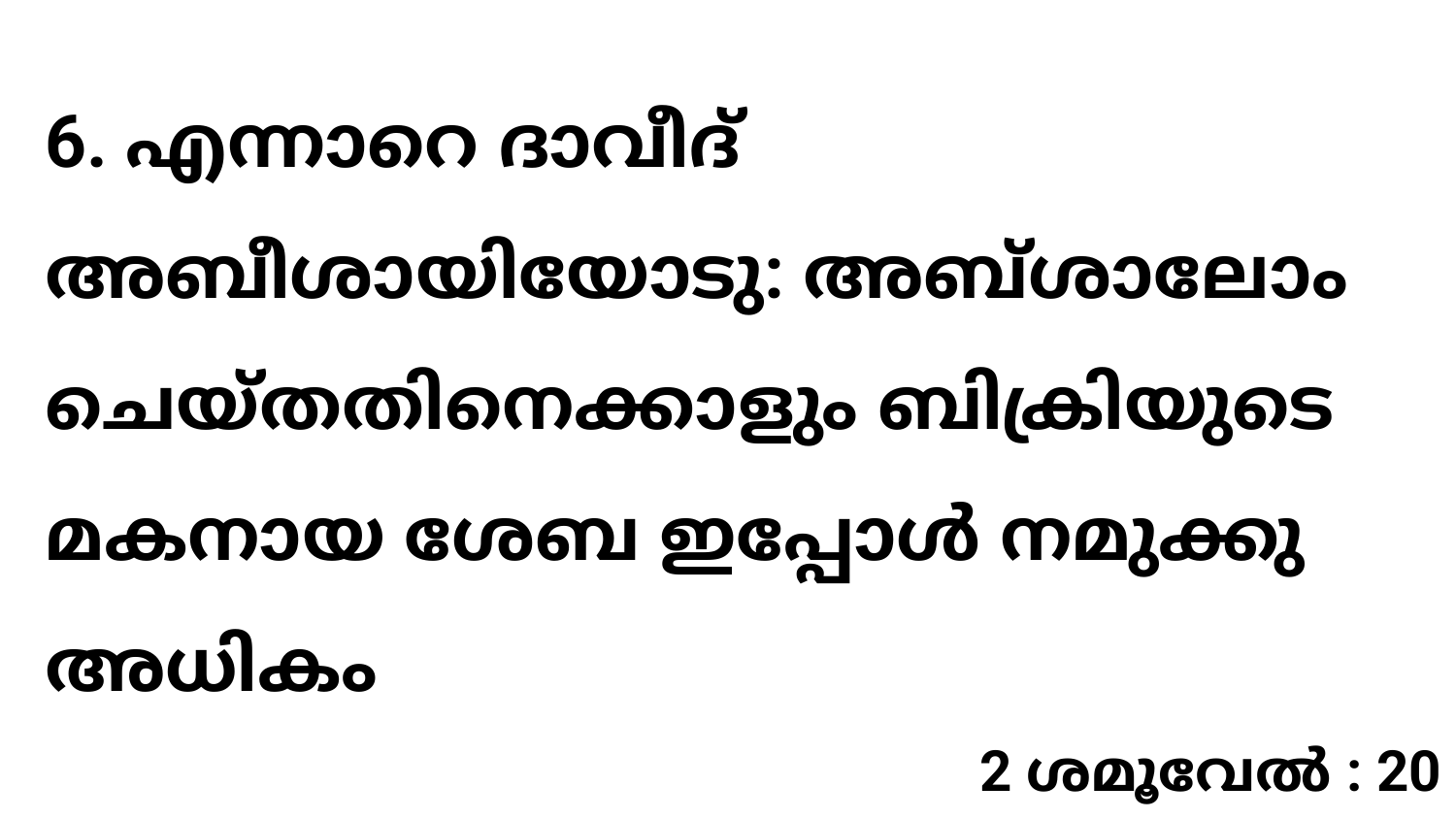

6. എന്നാറെ ദാവീദ് അബീശായിയോടു: അബ്ശാലോം ചെയ്തതിനെക്കാളും ബിക്രിയുടെ മകനായ ശേബ ഇപ്പോൾ നമുക്കു അധികം
2 ശമൂവേൽ : 20